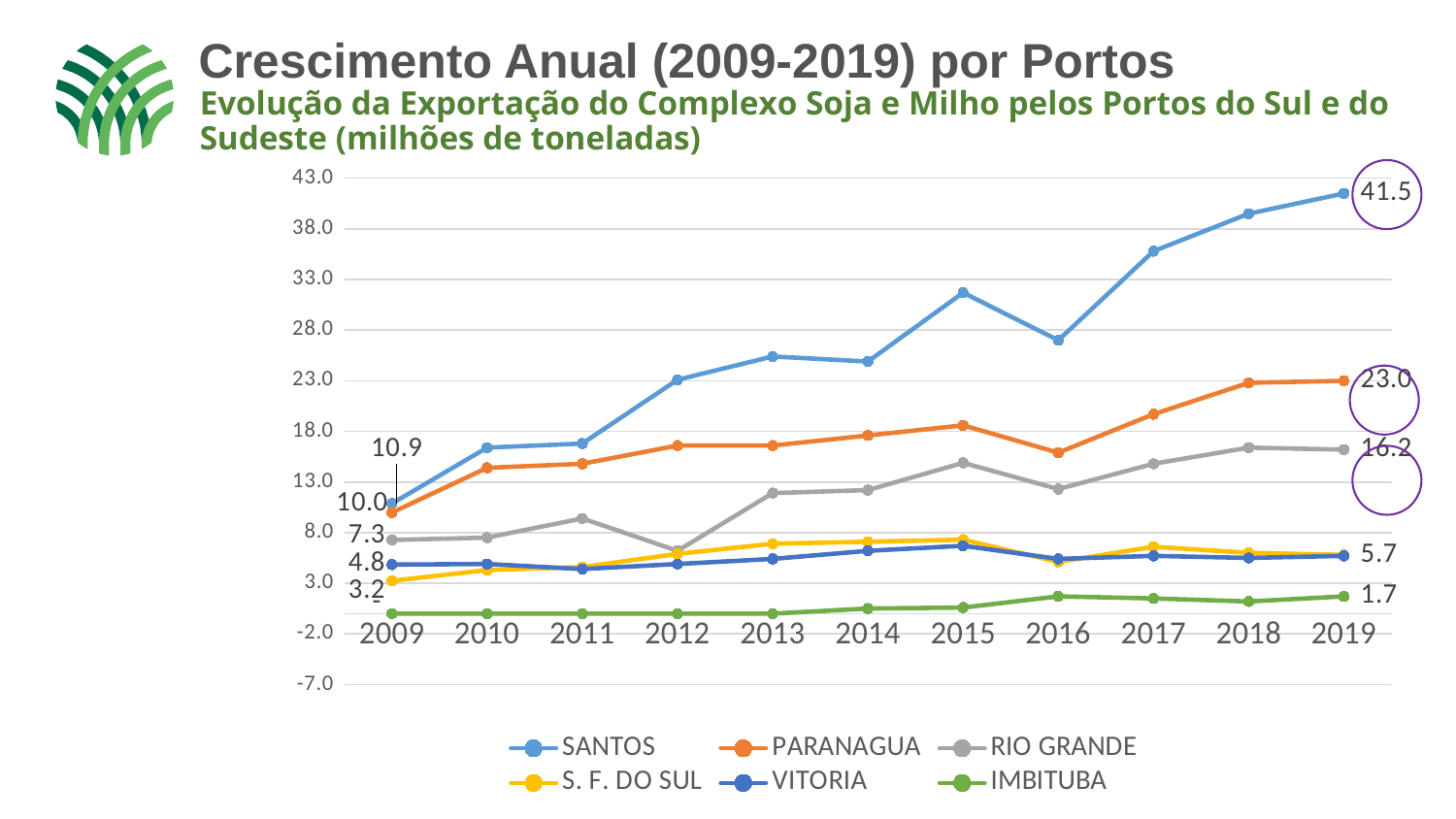

Crescimento Anual (2009-2019) por Portos
Evolução da Exportação do Complexo Soja e Milho pelos Portos do Sul e do Sudeste (milhões de toneladas)

### Chart

| Category | SANTOS | PARANAGUA | RIO GRANDE | S. F. DO SUL | VITORIA | IMBITUBA |
|---|---|---|---|---|---|---|
| 2009 | 10.87 | 9.98 | 7.27 | 3.24 | 4.84 | 0.0 |
| 2010 | 16.4 | 14.4 | 7.5 | 4.3 | 4.9 | 0.0 |
| 2011 | 16.8 | 14.8 | 9.4 | 4.6 | 4.4 | 0.0 |
| 2012 | 23.1 | 16.6 | 6.2 | 5.9 | 4.9 | 0.0 |
| 2013 | 25.4 | 16.6 | 11.9 | 6.9 | 5.4 | 0.0 |
| 2014 | 24.9 | 17.6 | 12.2 | 7.1 | 6.2 | 0.5 |
| 2015 | 31.7 | 18.6 | 14.9 | 7.3 | 6.7 | 0.6 |
| 2016 | 27.0 | 15.9 | 12.3 | 5.1 | 5.4 | 1.7 |
| 2017 | 35.8 | 19.7 | 14.8 | 6.6 | 5.7 | 1.5 |
| 2018 | 39.5 | 22.8 | 16.4 | 6.0 | 5.5 | 1.2 |
| 2019 | 41.5 | 23.0 | 16.2 | 5.8 | 5.7 | 1.7 |